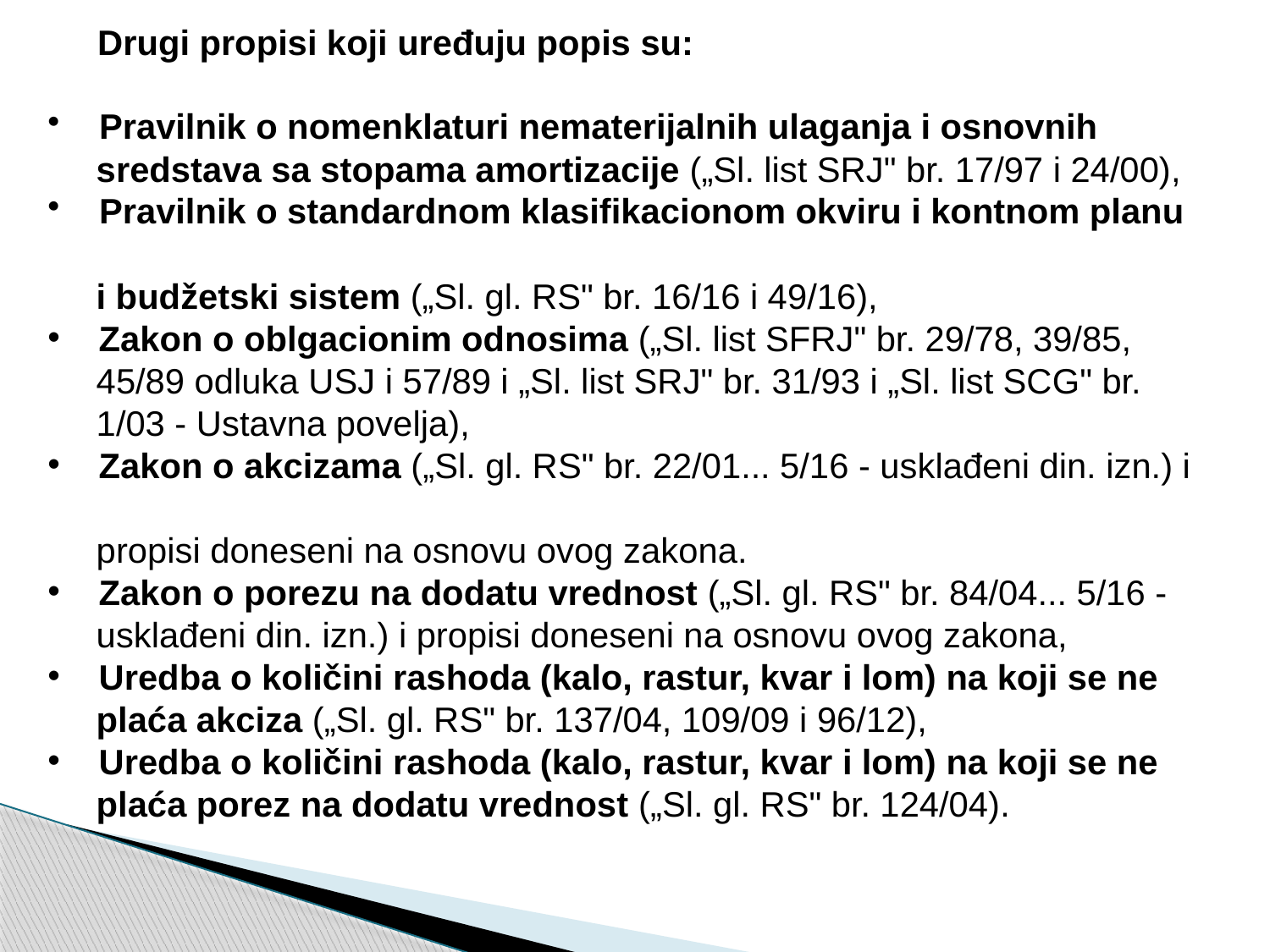

Drugi propisi koji uređuju popis su:

    Pravilnik o nomenklaturi nematerijalnih ulaganja i osnovnih
     sredstava sa stopama amortizacije („Sl. list SRJ" br. 17/97 i 24/00),
    Pravilnik o standardnom klasifikacionom okviru i kontnom planu
     i budžetski sistem („Sl. gl. RS" br. 16/16 i 49/16),
    Zakon o oblgacionim odnosima („Sl. list SFRJ" br. 29/78, 39/85,
     45/89 odluka USJ i 57/89 i „Sl. list SRJ" br. 31/93 i „Sl. list SCG" br.
     1/03 - Ustavna povelja),
    Zakon o akcizama („Sl. gl. RS" br. 22/01... 5/16 - usklađeni din. izn.) i
     propisi doneseni na osnovu ovog zakona.
    Zakon o porezu na dodatu vrednost („Sl. gl. RS" br. 84/04... 5/16 -
     usklađeni din. izn.) i propisi doneseni na osnovu ovog zakona,
    Uredba o količini rashoda (kalo, rastur, kvar i lom) na koji se ne
     plaća akciza („Sl. gl. RS" br. 137/04, 109/09 i 96/12),
    Uredba o količini rashoda (kalo, rastur, kvar i lom) na koji se ne
     plaća porez na dodatu vrednost („Sl. gl. RS" br. 124/04).